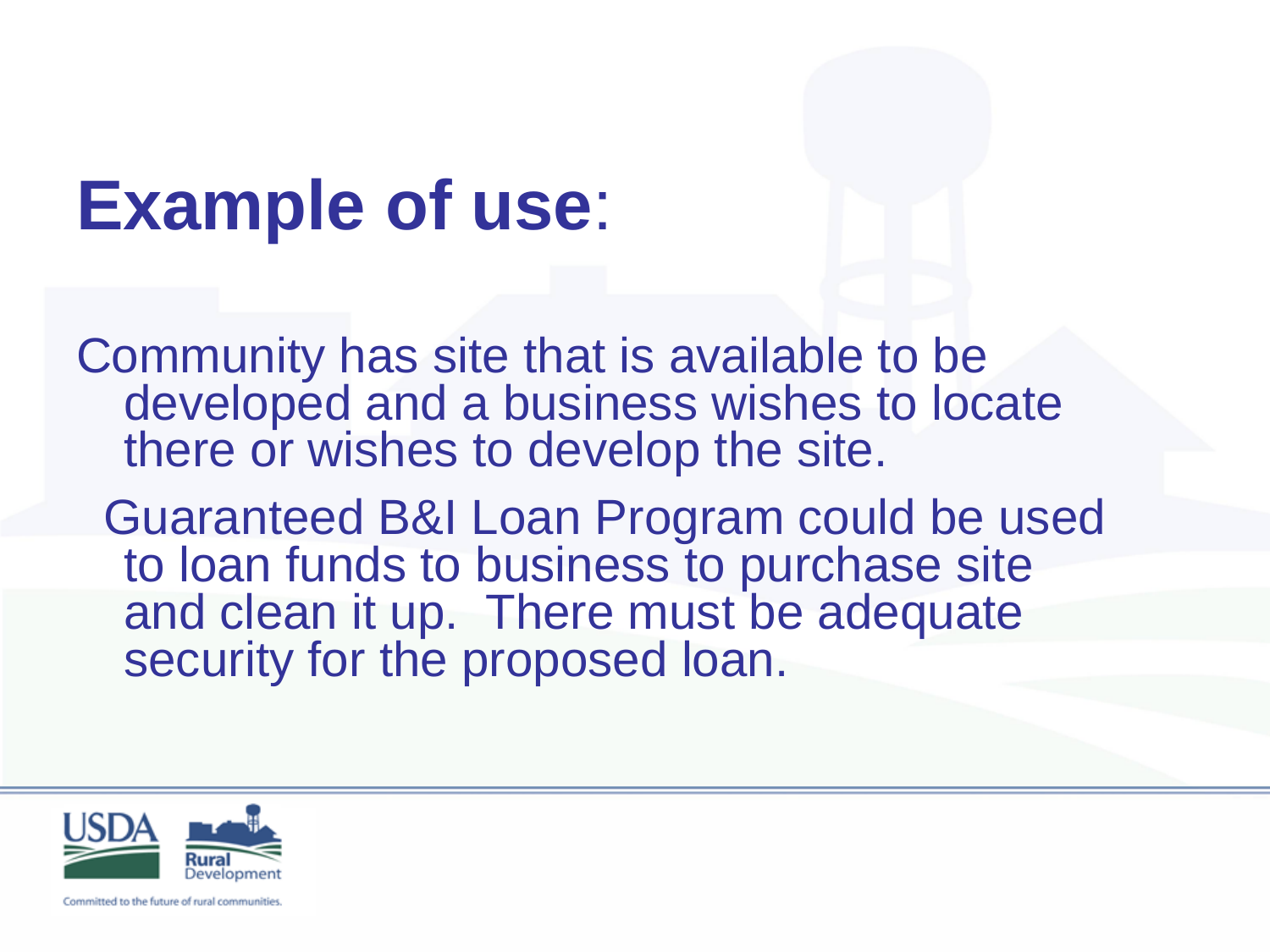

Example of use:

Community has site that is available to be developed and a business wishes to locate there or wishes to develop the site.
  Guaranteed B&I Loan Program could be used to loan funds to business to purchase site and clean it up.  There must be adequate security for the proposed loan.